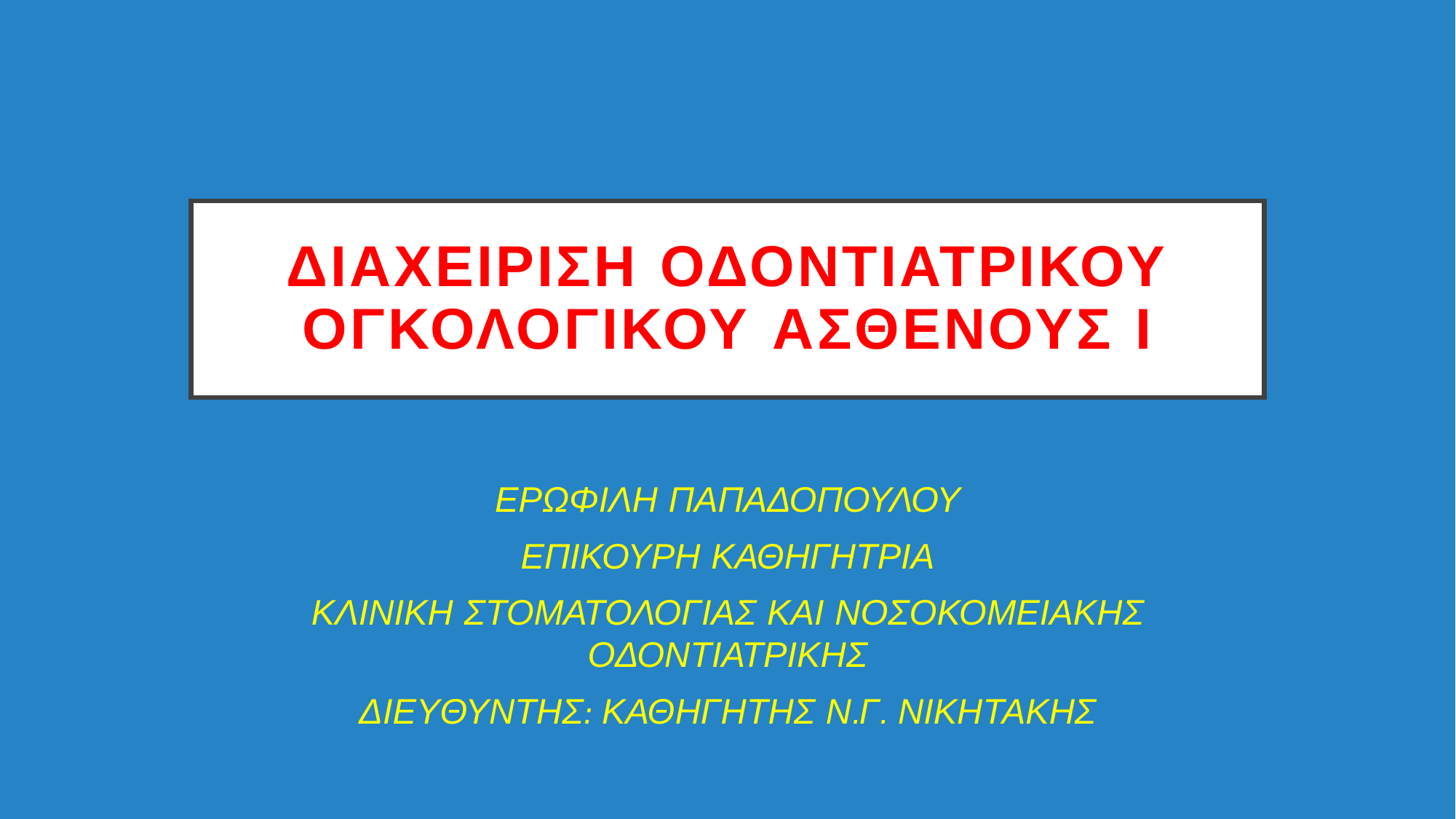

# ΔΙΑΧΕΙΡΙΣΗ ΟΔΟΝΤΙΑΤΡΙΚΟΥ ΟΓΚΟΛΟΓΙΚΟΥ ΑΣΘΕΝΟΥΣ Ι
ΕΡΩΦΙΛΗ ΠΑΠΑΔΟΠΟΥΛΟΥ
ΕΠΙΚΟΥΡΗ ΚΑΘΗΓΗΤΡΙΑ
ΚΛΙΝΙΚΗ ΣΤΟΜΑΤΟΛΟΓΙΑΣ ΚΑΙ ΝΟΣΟΚΟΜΕΙΑΚΗΣ ΟΔΟΝΤΙΑΤΡΙΚΗΣ
ΔΙΕΥΘΥΝΤΗΣ: ΚΑΘΗΓΗΤΗΣ Ν.Γ. ΝΙΚΗΤΑΚΗΣ